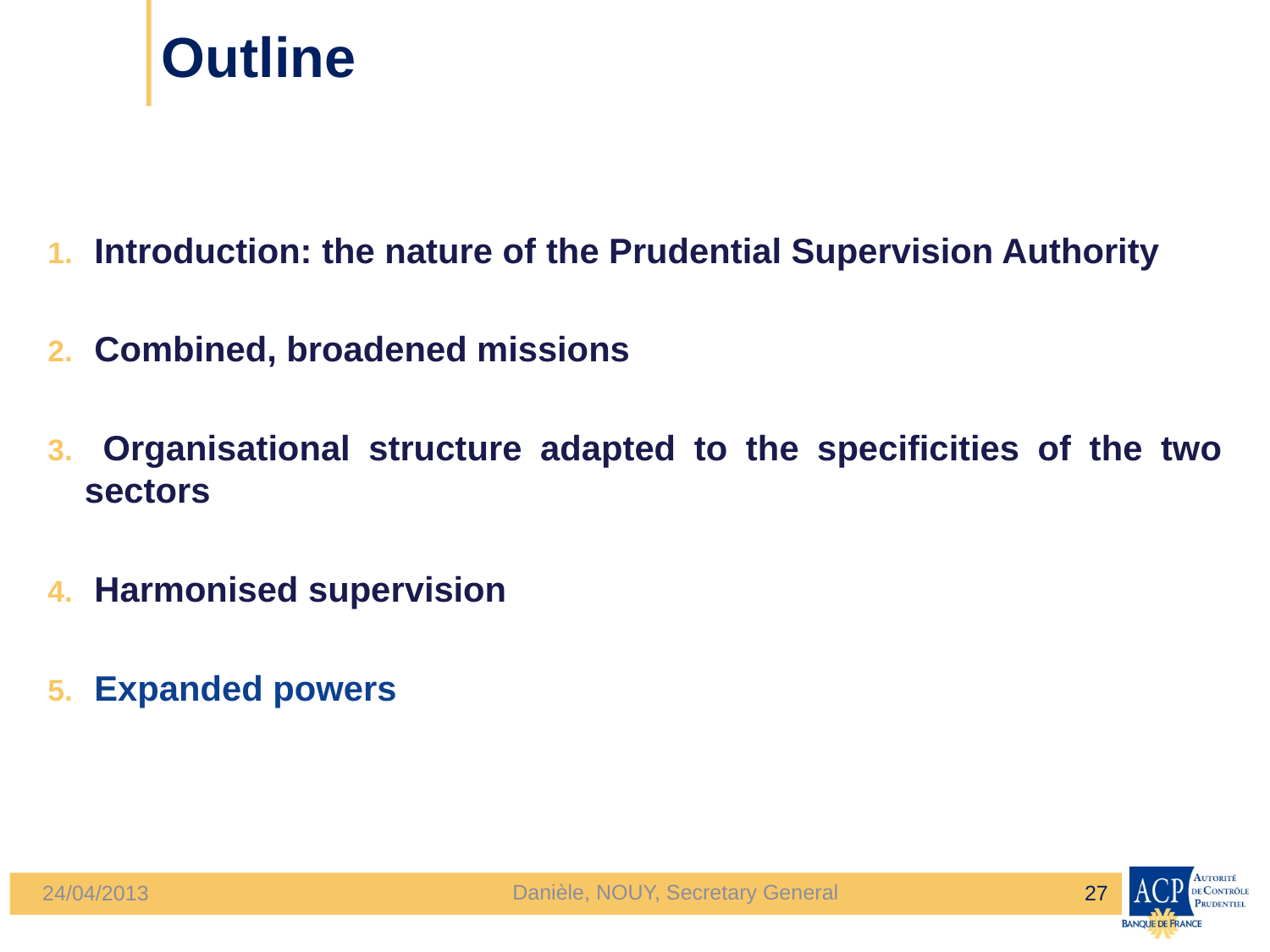

# Outline

 Introduction: the nature of the Prudential Supervision Authority

 Combined, broadened missions

 Organisational structure adapted to the specificities of the two sectors

 Harmonised supervision

 Expanded powers

Danièle, NOUY, Secretary General
27
24/04/2013